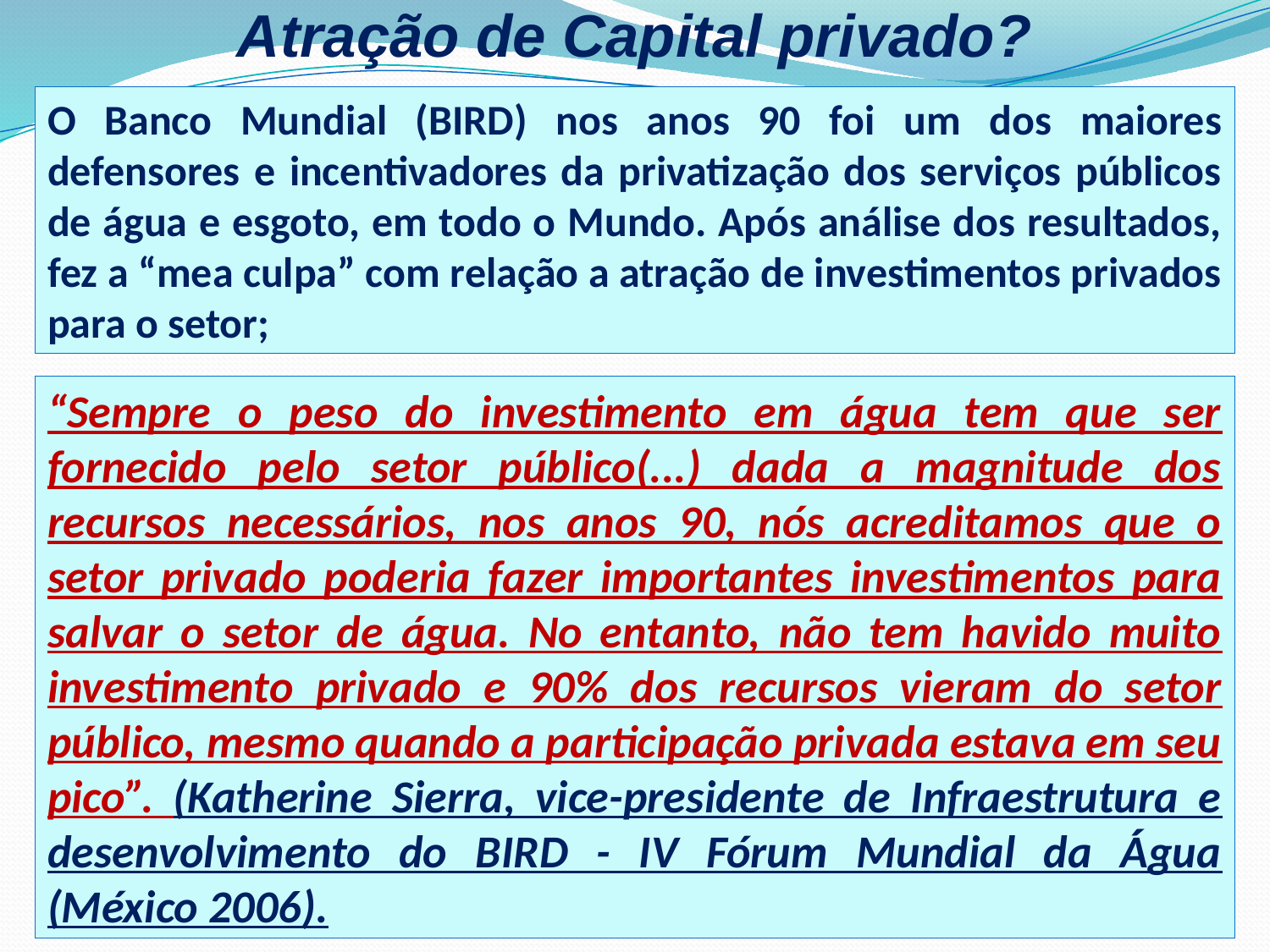

Atração de Capital privado?
O Banco Mundial (BIRD) nos anos 90 foi um dos maiores defensores e incentivadores da privatização dos serviços públicos de água e esgoto, em todo o Mundo. Após análise dos resultados, fez a “mea culpa” com relação a atração de investimentos privados para o setor;
“Sempre o peso do investimento em água tem que ser fornecido pelo setor público(...) dada a magnitude dos recursos necessários, nos anos 90, nós acreditamos que o setor privado poderia fazer importantes investimentos para salvar o setor de água. No entanto, não tem havido muito investimento privado e 90% dos recursos vieram do setor público, mesmo quando a participação privada estava em seu pico”. (Katherine Sierra, vice-presidente de Infraestrutura e desenvolvimento do BIRD - IV Fórum Mundial da Água (México 2006).